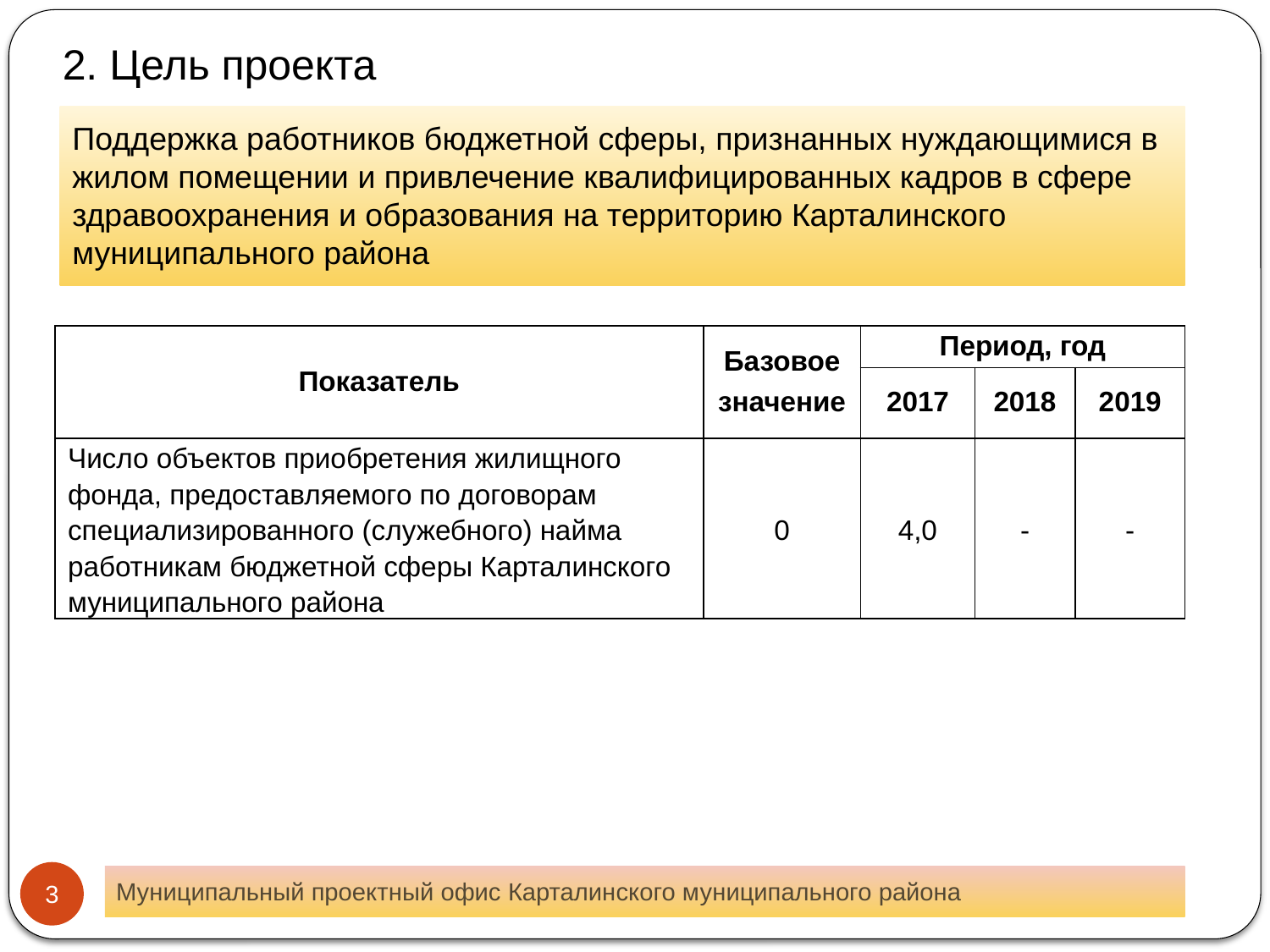

2. Цель проекта
Поддержка работников бюджетной сферы, признанных нуждающимися в жилом помещении и привлечение квалифицированных кадров в сфере здравоохранения и образования на территорию Карталинского муниципального района
| Показатель | Базовое значение | Период, год |  |  |
| --- | --- | --- | --- | --- |
|  |  | 2017 | 2018 | 2019 |
| Число объектов приобретения жилищного фонда, предоставляемого по договорам специализированного (служебного) найма работникам бюджетной сферы Карталинского муниципального района | 0 | 4,0 | - | - |
3
Муниципальный проектный офис Карталинского муниципального района